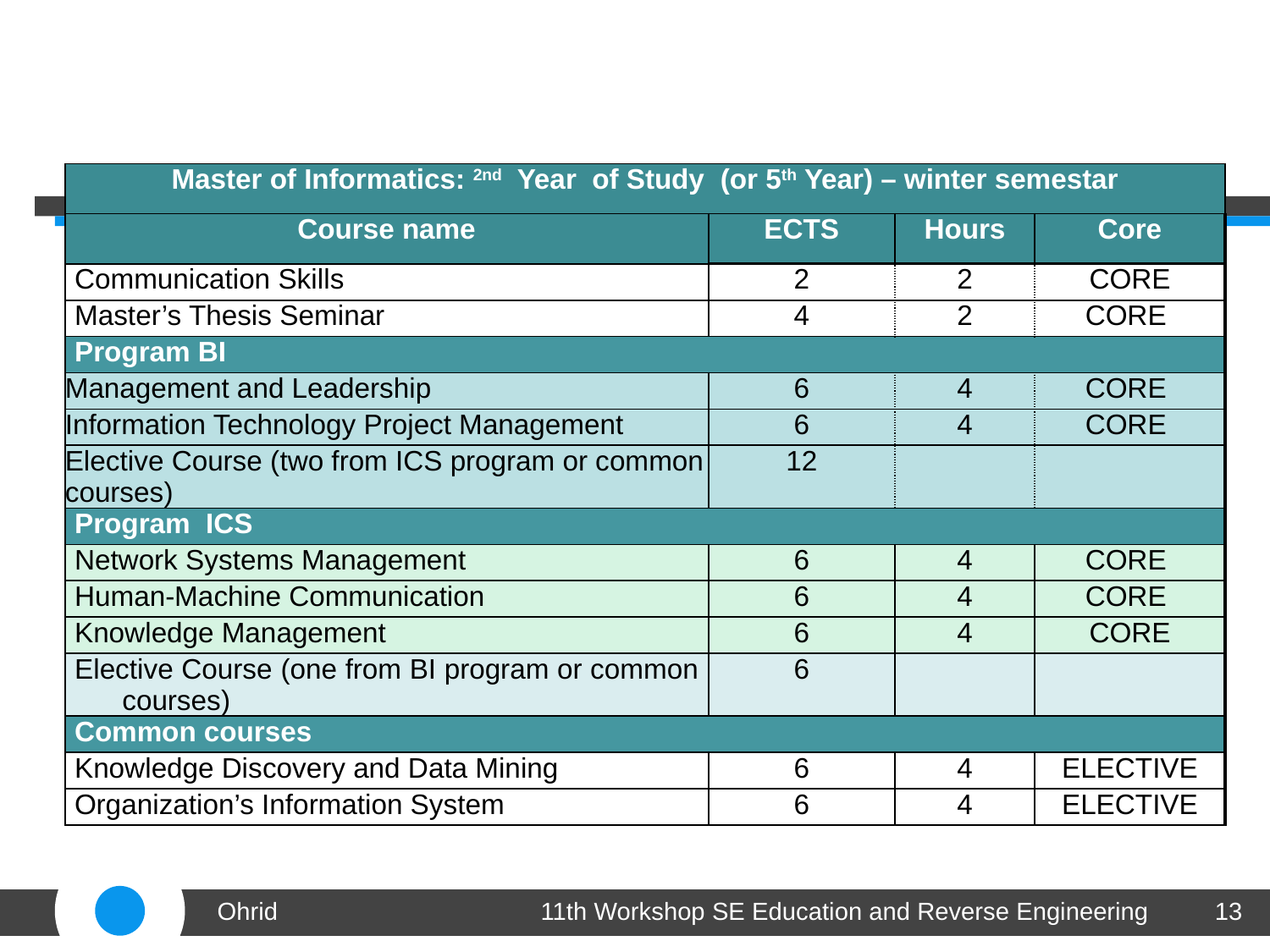

| Master of Informatics: 2nd Year of Study (or 5th Year) – winter semestar |  |  |  |
| --- | --- | --- | --- |
| Course name | ECTS | Hours | Core |
| Communication Skills | 2 | 2 | CORE |
| Master’s Thesis Seminar | 4 | 2 | CORE |
| Program BI |  |  |  |
| Management and Leadership | 6 | 4 | CORE |
| Information Technology Project Management | 6 | 4 | CORE |
| Elective Course (two from ICS program or common courses) | 12 |  |  |
| Program ICS |  |  |  |
| Network Systems Management | 6 | 4 | CORE |
| Human-Machine Communication | 6 | 4 | CORE |
| Knowledge Management | 6 | 4 | CORE |
| Elective Course (one from BI program or common courses) | 6 |  |  |
| Common courses |  |  |  |
| Knowledge Discovery and Data Mining | 6 | 4 | ELECTIVE |
| Organization’s Information System | 6 | 4 | ELECTIVE |
Ohrid
11th Workshop SE Education and Reverse Engineering
13